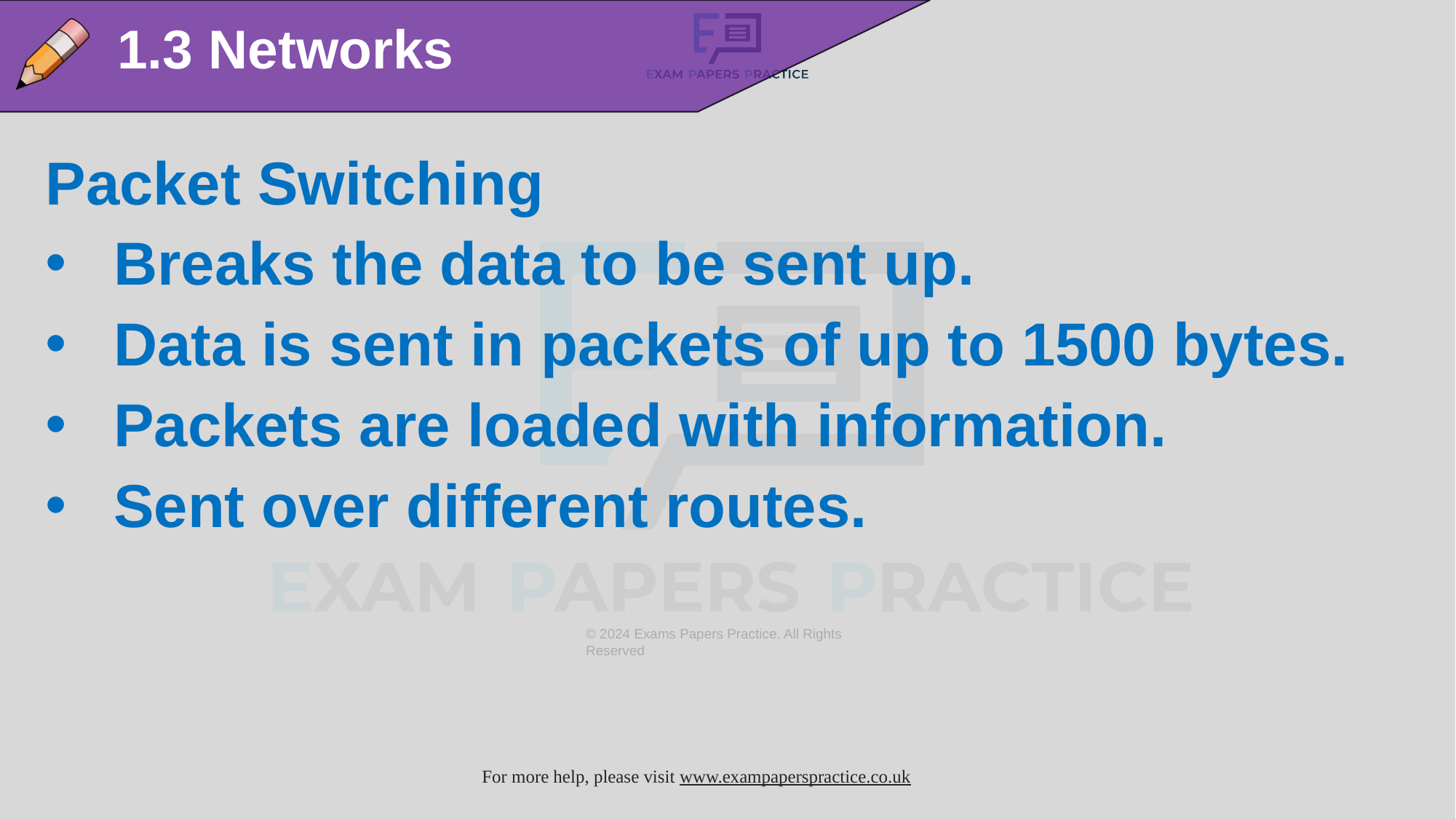

1.3 Networks

Packet Switching
Breaks the data to be sent up.
Data is sent in packets of up to 1500 bytes.
Packets are loaded with information.
Sent over different routes.